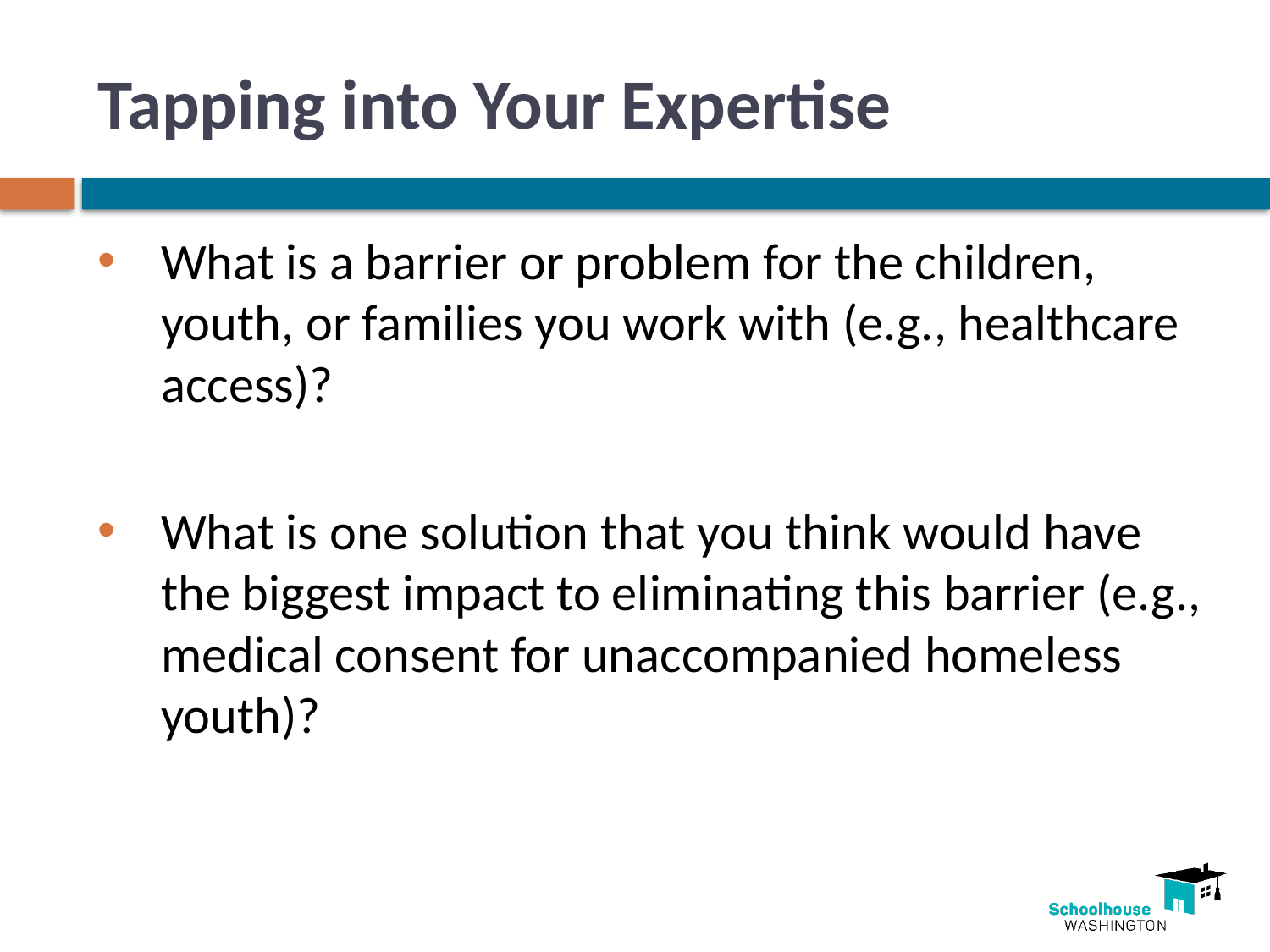

# Tapping into Your Expertise
What is a barrier or problem for the children, youth, or families you work with (e.g., healthcare access)?

What is one solution that you think would have the biggest impact to eliminating this barrier (e.g., medical consent for unaccompanied homeless youth)?